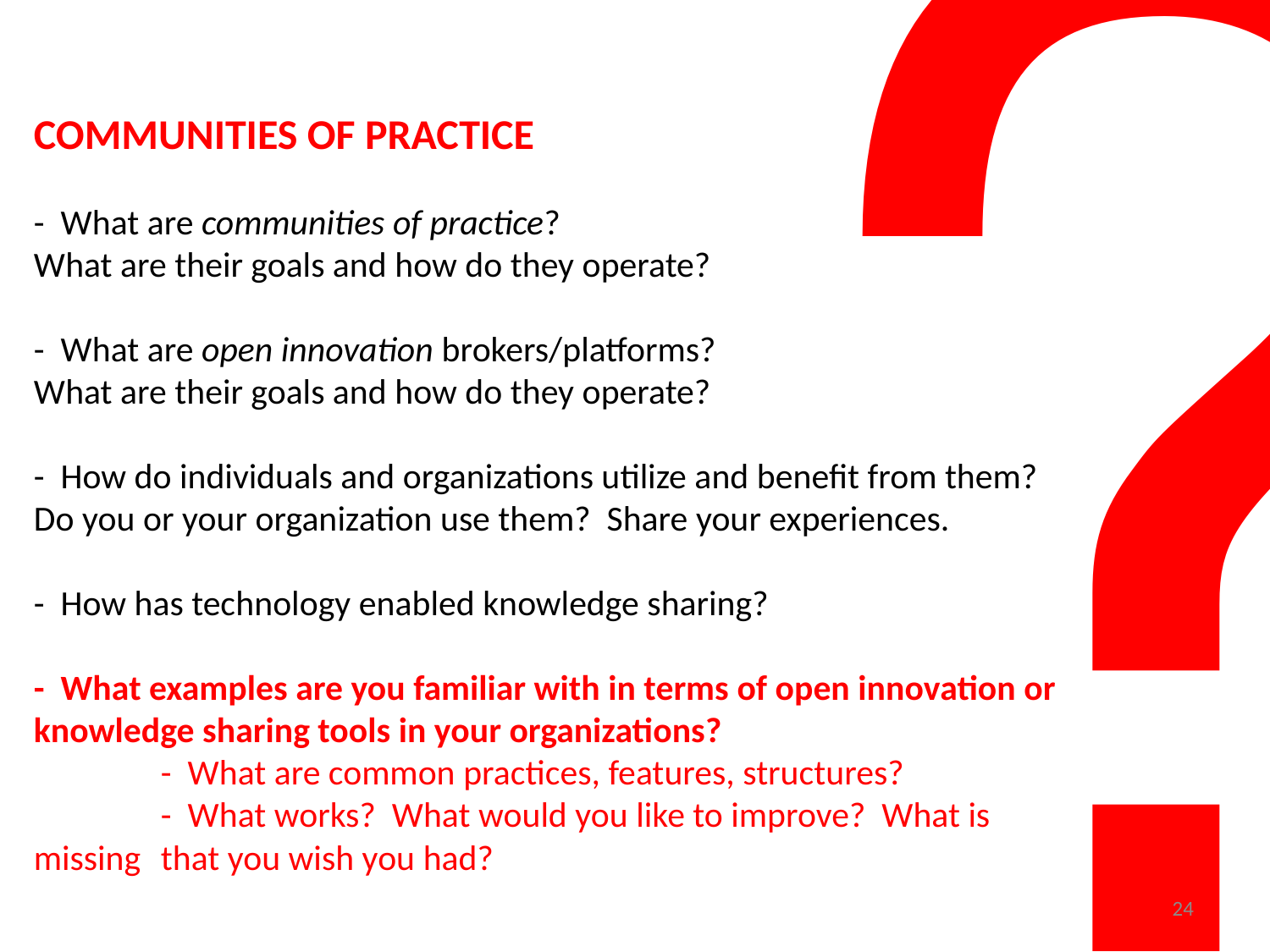

?
# COMMUNITIES OF PRACTICE -  What are communities of practice? What are their goals and how do they operate? -  What are open innovation brokers/platforms? What are their goals and how do they operate? -  How do individuals and organizations utilize and benefit from them?  Do you or your organization use them?  Share your experiences. -  How has technology enabled knowledge sharing? -  What examples are you familiar with in terms of open innovation or knowledge sharing tools in your organizations? -  What are common practices, features, structures? -  What works?  What would you like to improve?  What is missing 	that you wish you had?
24